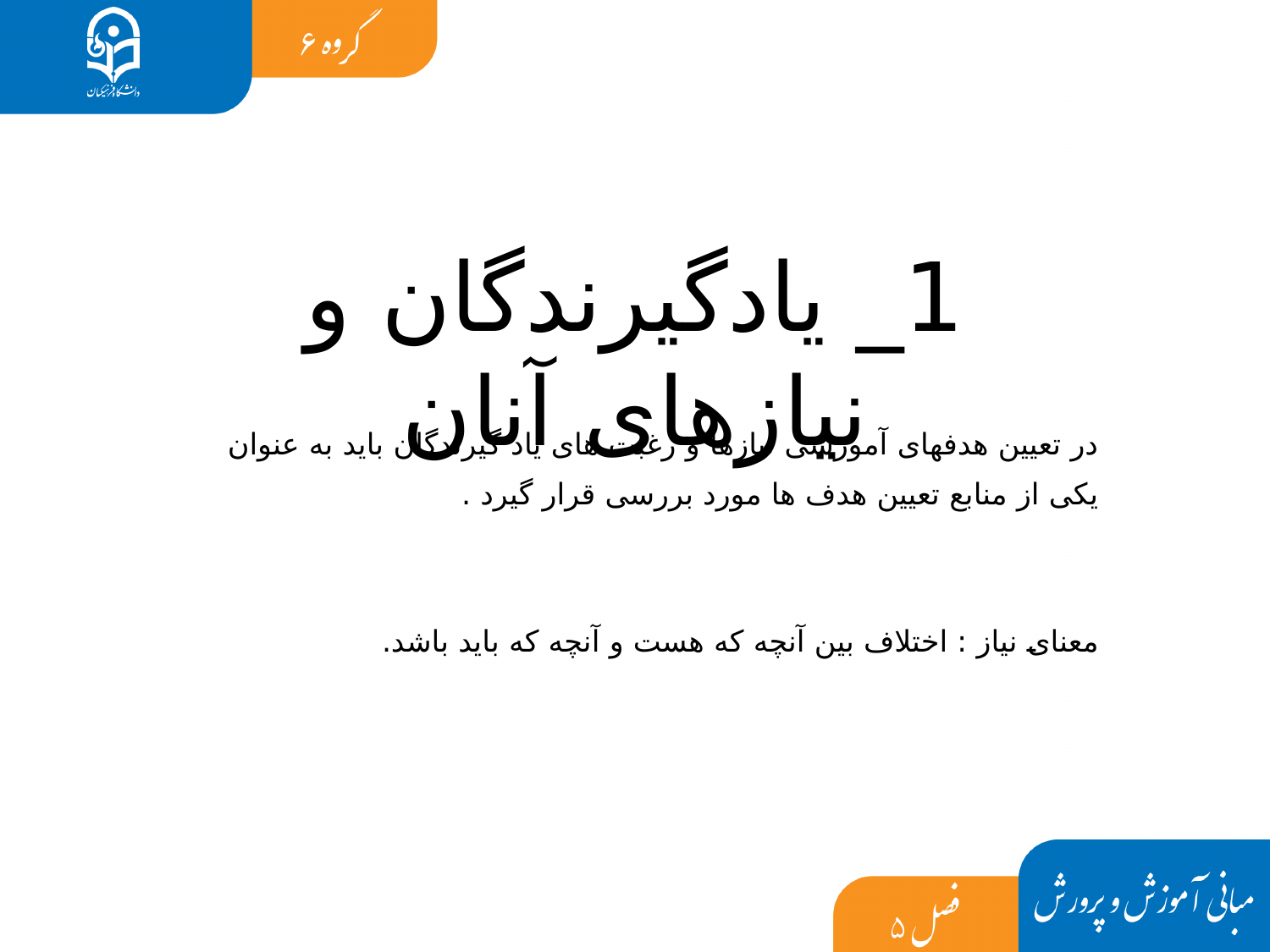

1_ یادگیرندگان و نیازهای آنان
در تعیین هدفهای آموزشی نیازها و رغبت های یاد گیرندگان باید به عنوان یکی از منابع تعیین هدف ها مورد بررسی قرار گیرد .

معنای نیاز : اختلاف بین آنچه که هست و آنچه که باید باشد.